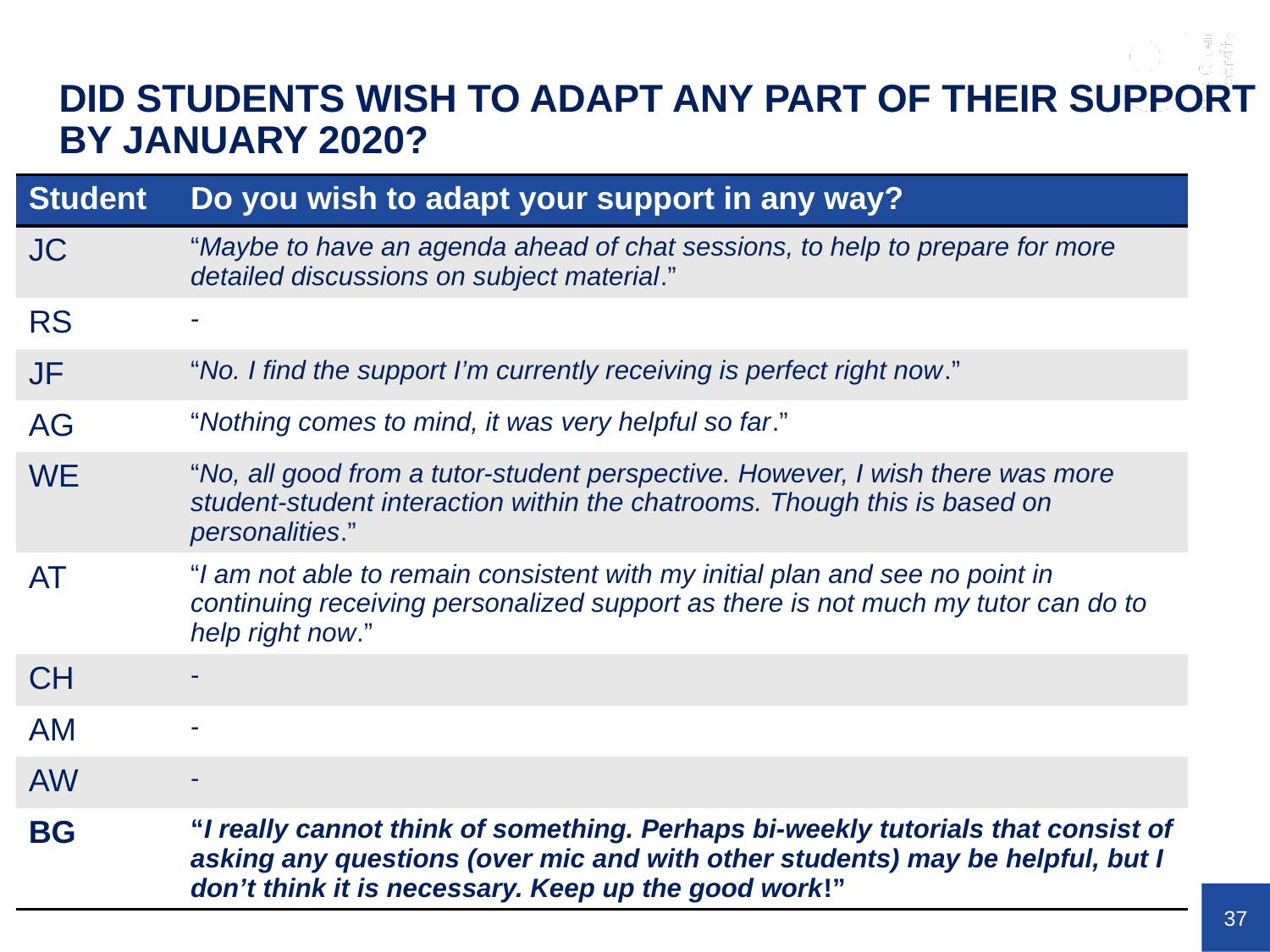

DID STUDENTS WISH TO ADAPT ANY PART OF THEIR SUPPORT BY JANUARY 2020?

| Student | Do you wish to adapt your support in any way? |
| --- | --- |
| JC | “Maybe to have an agenda ahead of chat sessions, to help to prepare for more detailed discussions on subject material.” |
| RS | - |
| JF | “No. I find the support I’m currently receiving is perfect right now.” |
| AG | “Nothing comes to mind, it was very helpful so far.” |
| WE | “No, all good from a tutor-student perspective. However, I wish there was more student-student interaction within the chatrooms. Though this is based on personalities.” |
| AT | “I am not able to remain consistent with my initial plan and see no point in continuing receiving personalized support as there is not much my tutor can do to help right now.” |
| CH | - |
| AM | - |
| AW | - |
| BG | “I really cannot think of something. Perhaps bi-weekly tutorials that consist of asking any questions (over mic and with other students) may be helpful, but I don’t think it is necessary. Keep up the good work!” |